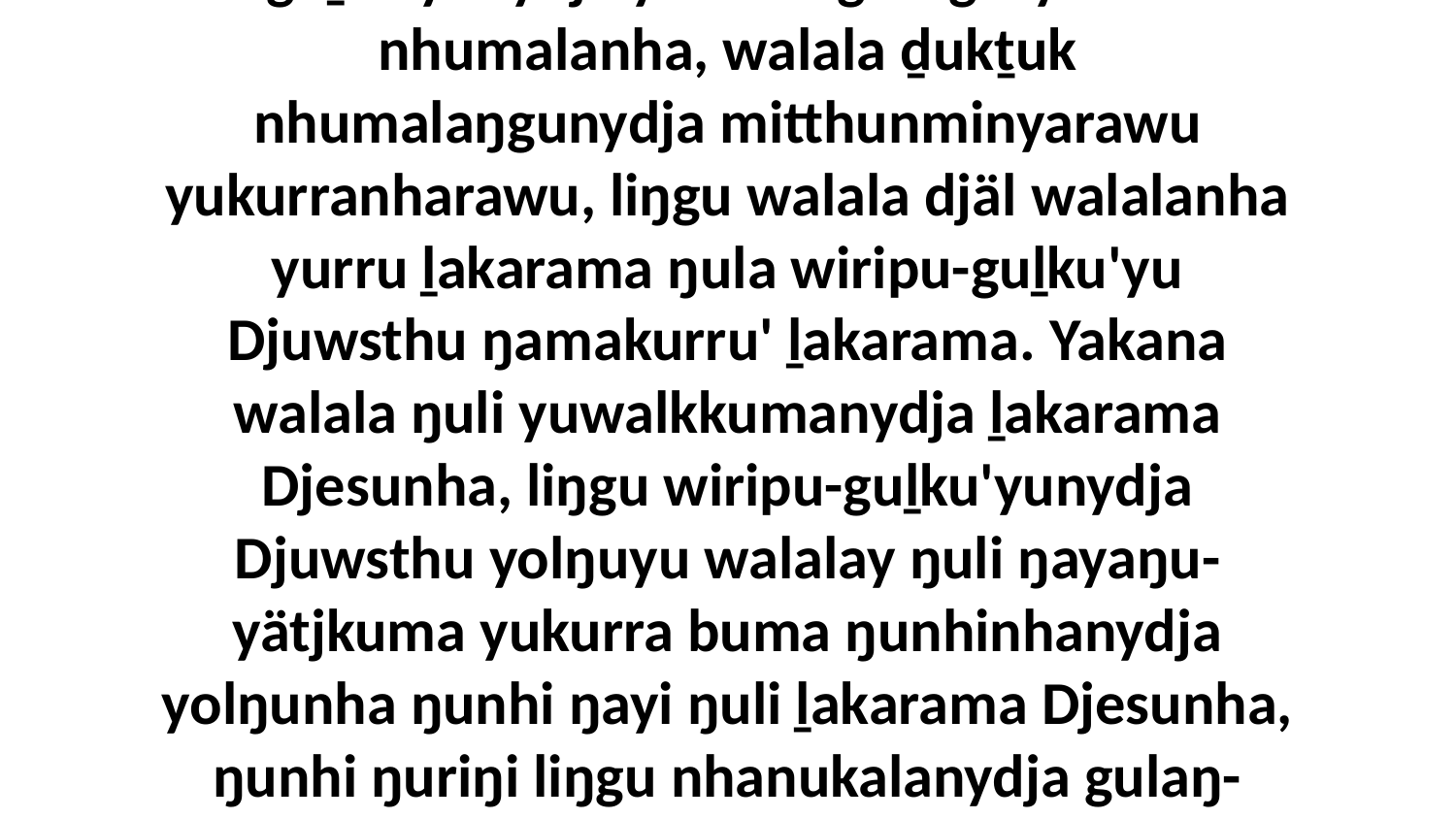

12 Ŋuruŋunydja yolŋu'-yulŋuyu wiripu-guḻku'yunydja yukurra gur'-guryunna nhumalanha, walala ḏukṯuk nhumalaŋgunydja mitthunminyarawu yukurranharawu, liŋgu walala djäl walalanha yurru ḻakarama ŋula wiripu-guḻku'yu Djuwsthu ŋamakurru' ḻakarama. Yakana walala ŋuli yuwalkkumanydja ḻakarama Djesunha, liŋgu wiripu-guḻku'yunydja Djuwsthu yolŋuyu walalay ŋuli ŋayaŋu-yätjkuma yukurra buma ŋunhinhanydja yolŋunha ŋunhi ŋayi ŋuli ḻakarama Djesunha, ŋunhi ŋuriŋi liŋgu nhanukalanydja gulaŋ-waṉḏinyarayu ŋilimurru yurru waŋganynha, gurruṯu'mirri walala Godkunydja.